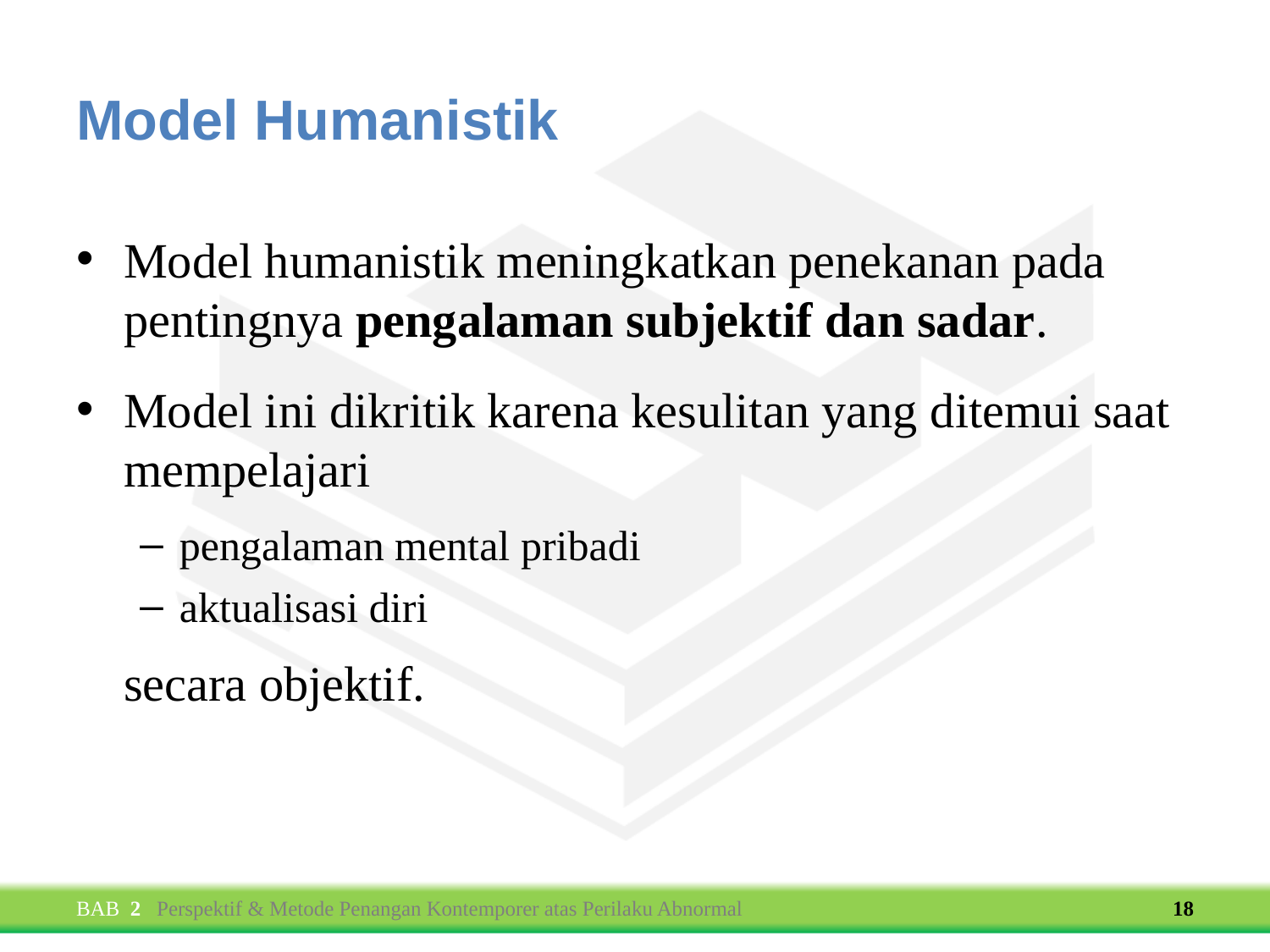

# Model Humanistik
Model humanistik meningkatkan penekanan pada pentingnya pengalaman subjektif dan sadar.
Model ini dikritik karena kesulitan yang ditemui saat mempelajari
pengalaman mental pribadi
aktualisasi diri
	secara objektif.

BAB  2   Perspektif & Metode Penangan Kontemporer atas Perilaku Abnormal
18